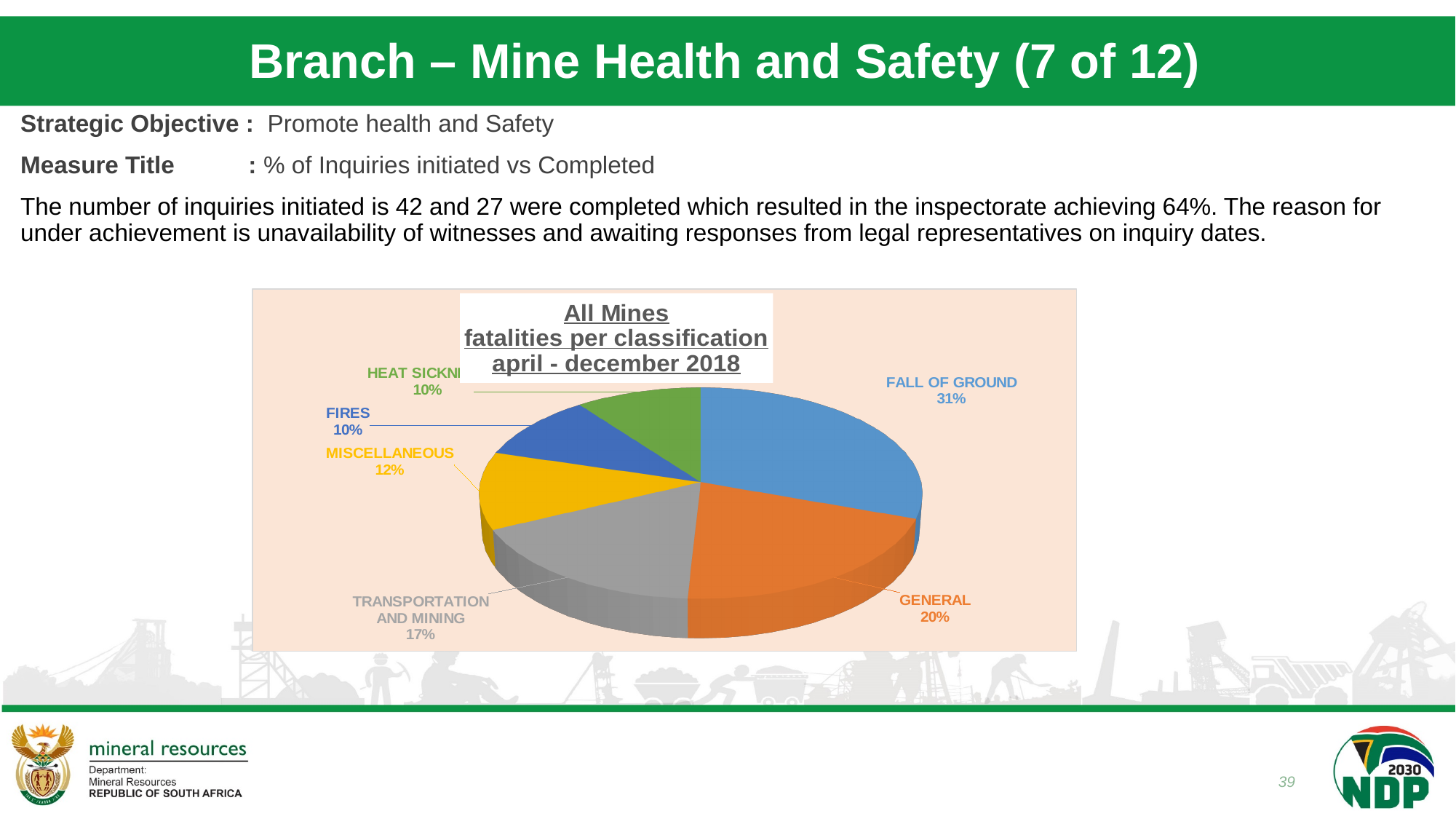

# Branch – Mine Health and Safety (7 of 12)
Strategic Objective :  Promote health and Safety
Measure Title           : % of Inquiries initiated vs Completed
The number of inquiries initiated is 42 and 27 were completed which resulted in the inspectorate achieving 64%. The reason for under achievement is unavailability of witnesses and awaiting responses from legal representatives on inquiry dates.

[unsupported chart]

[unsupported chart]

39